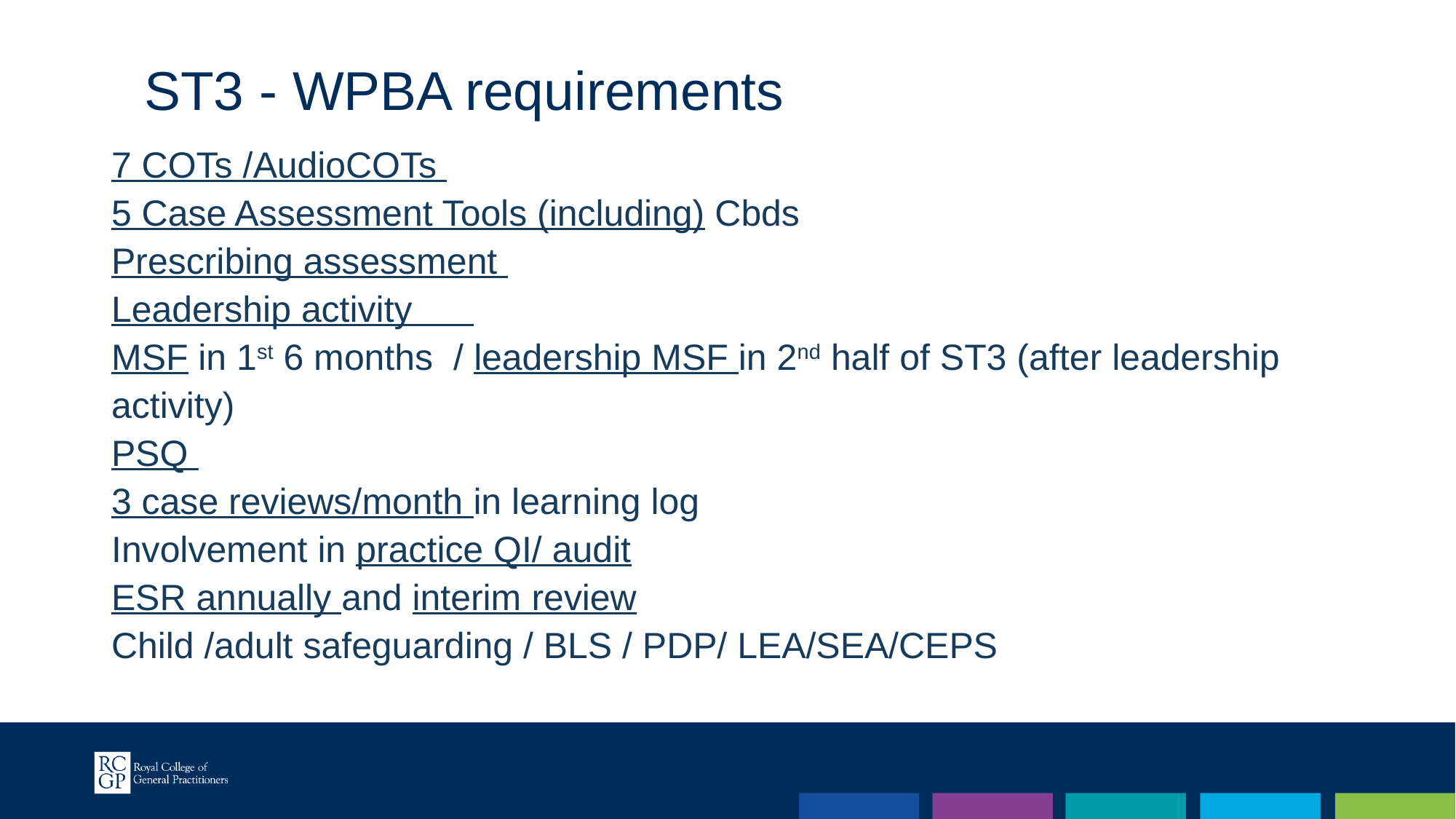

ST3 - WPBA requirements
7 COTs /AudioCOTs
5 Case Assessment Tools (including) Cbds
Prescribing assessment
Leadership activity
MSF in 1st 6 months  / leadership MSF in 2nd half of ST3 (after leadership activity)
PSQ
3 case reviews/month in learning log
Involvement in practice QI/ audit
ESR annually and interim review
Child /adult safeguarding / BLS / PDP/ LEA/SEA/CEPS